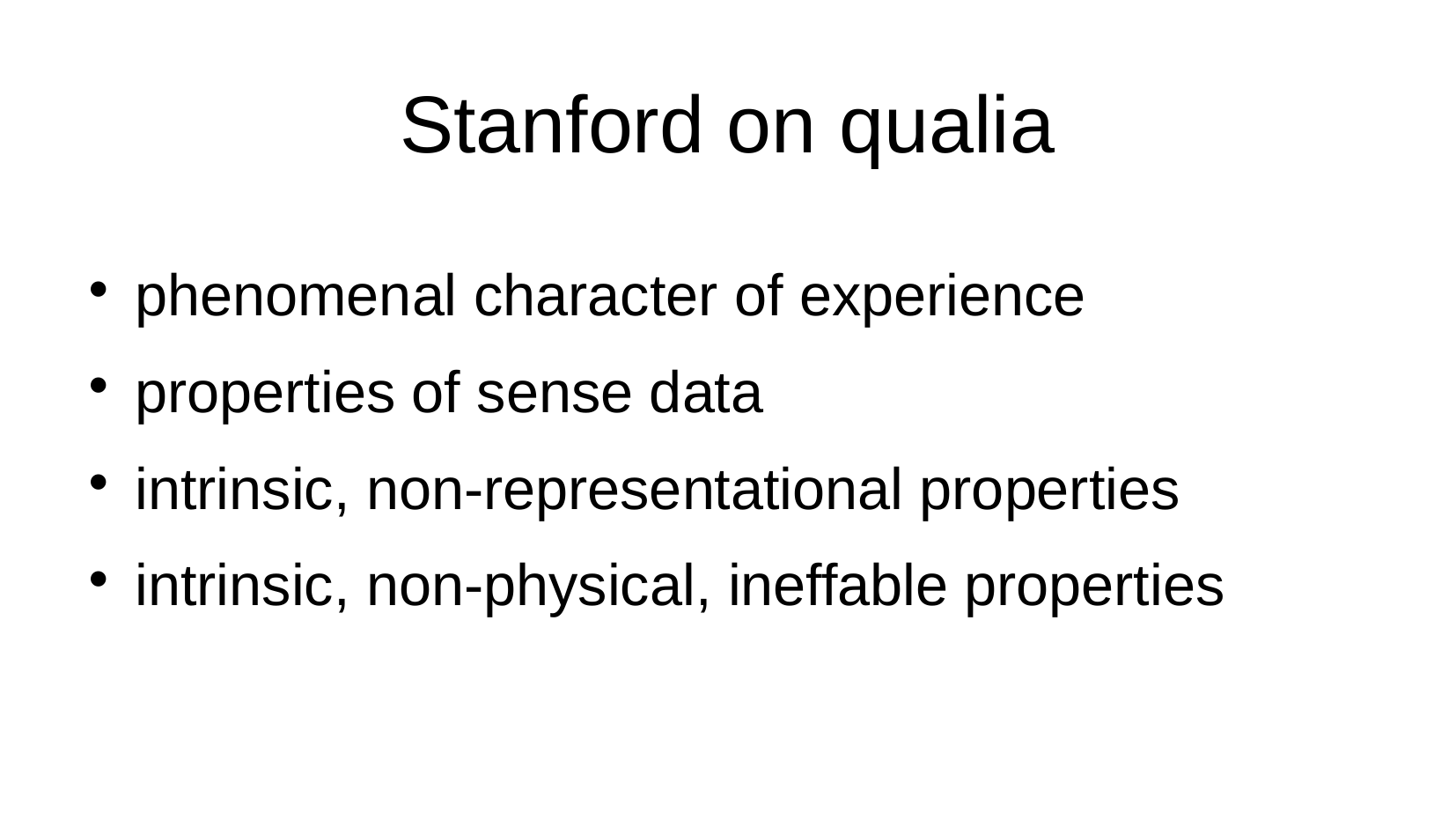

Stanford on qualia

phenomenal character of experience
properties of sense data
intrinsic, non-representational properties
intrinsic, non-physical, ineffable properties